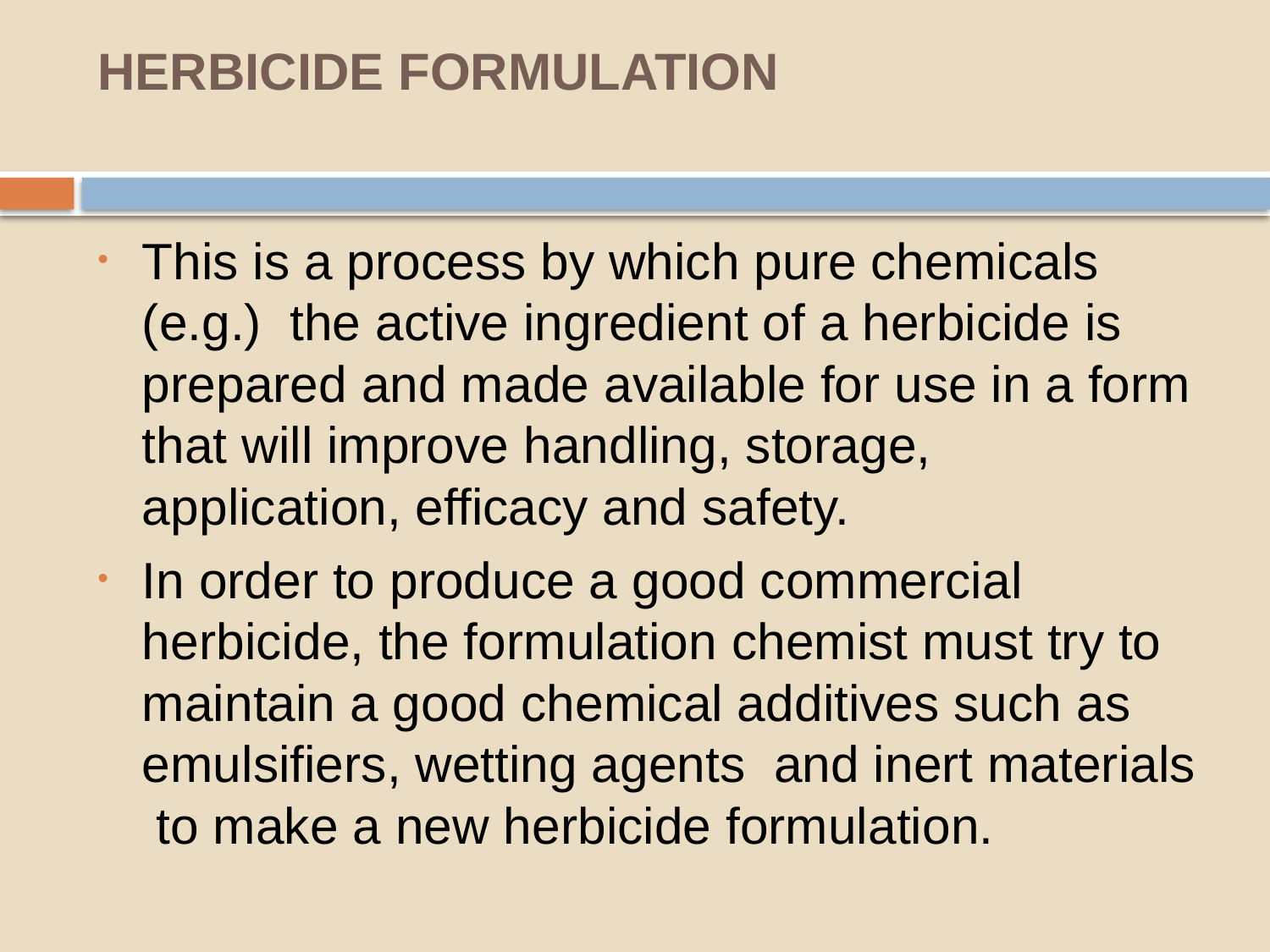

# HERBICIDE FORMULATION
This is a process by which pure chemicals (e.g.)  the active ingredient of a herbicide is prepared and made available for use in a form that will improve handling, storage, application, efficacy and safety.
In order to produce a good commercial herbicide, the formulation chemist must try to maintain a good chemical additives such as emulsifiers, wetting agents  and inert materials  to make a new herbicide formulation.